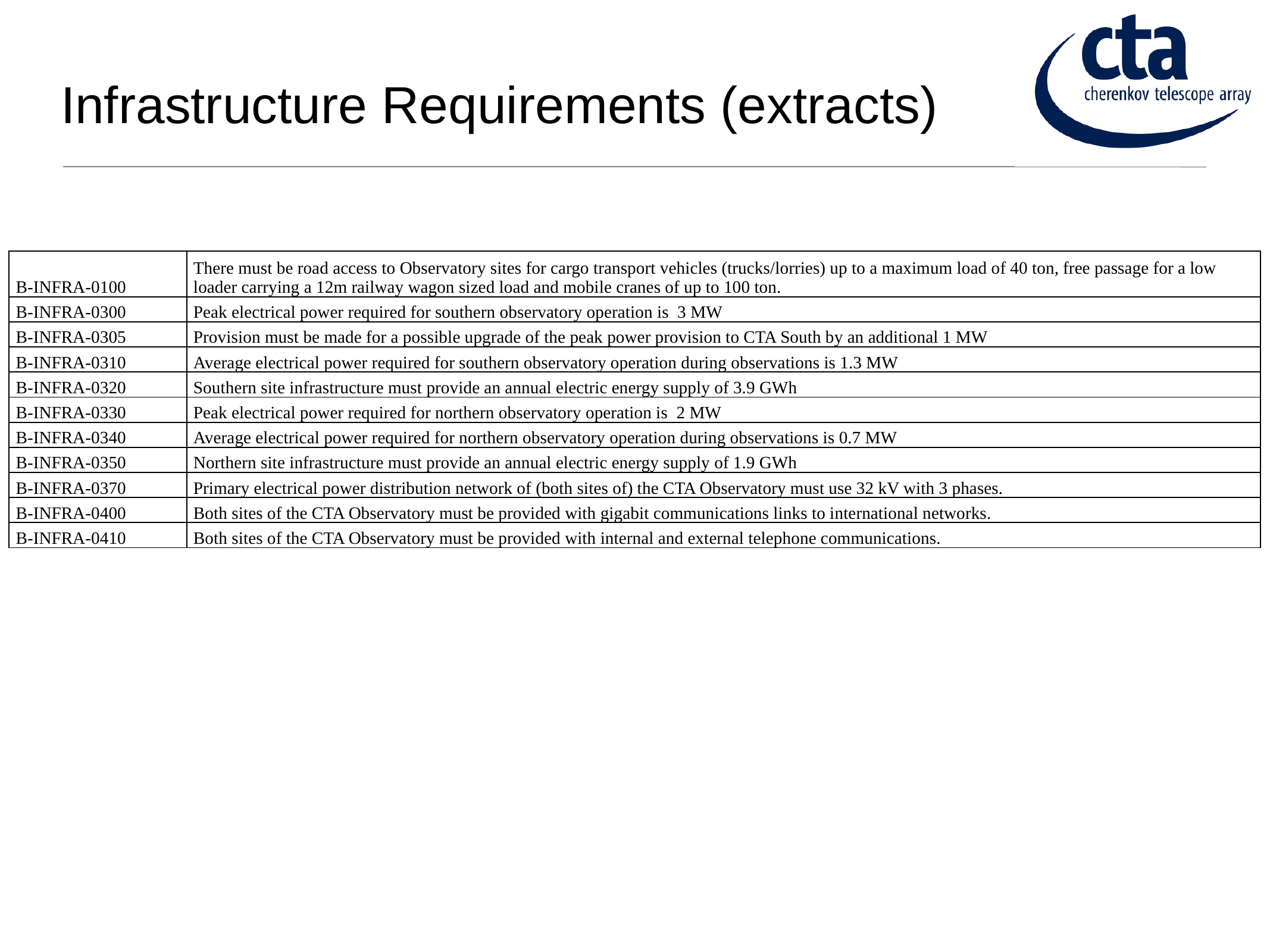

# Infrastructure Requirements (extracts)
| B-INFRA-0100 | There must be road access to Observatory sites for cargo transport vehicles (trucks/lorries) up to a maximum load of 40 ton, free passage for a low loader carrying a 12m railway wagon sized load and mobile cranes of up to 100 ton. |
| --- | --- |
| B-INFRA-0300 | Peak electrical power required for southern observatory operation is 3 MW |
| B-INFRA-0305 | Provision must be made for a possible upgrade of the peak power provision to CTA South by an additional 1 MW |
| B-INFRA-0310 | Average electrical power required for southern observatory operation during observations is 1.3 MW |
| B-INFRA-0320 | Southern site infrastructure must provide an annual electric energy supply of 3.9 GWh |
| B-INFRA-0330 | Peak electrical power required for northern observatory operation is 2 MW |
| B-INFRA-0340 | Average electrical power required for northern observatory operation during observations is 0.7 MW |
| B-INFRA-0350 | Northern site infrastructure must provide an annual electric energy supply of 1.9 GWh |
| B-INFRA-0370 | Primary electrical power distribution network of (both sites of) the CTA Observatory must use 32 kV with 3 phases. |
| B-INFRA-0400 | Both sites of the CTA Observatory must be provided with gigabit communications links to international networks. |
| B-INFRA-0410 | Both sites of the CTA Observatory must be provided with internal and external telephone communications. |